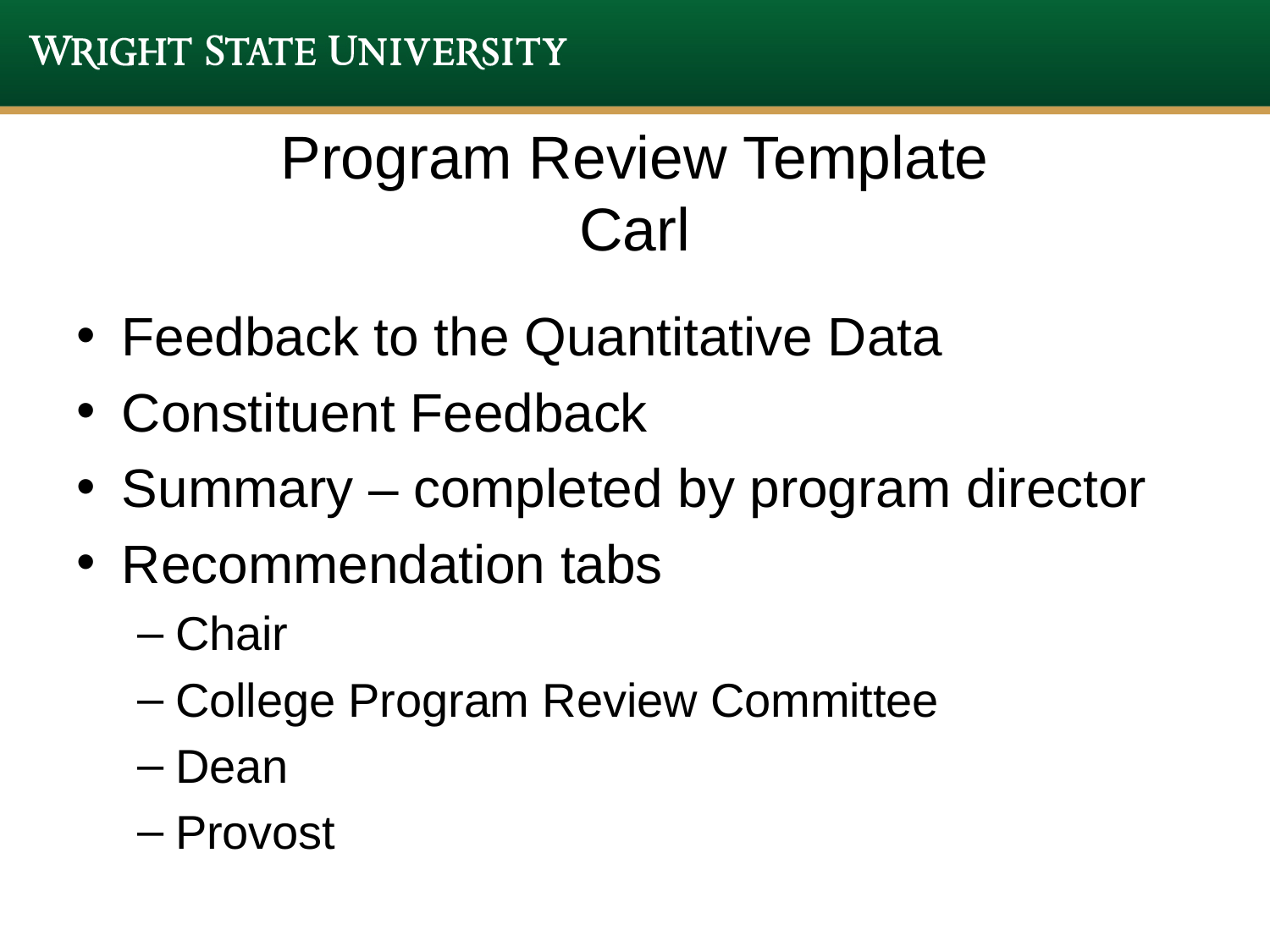

# Program Review Template Carl
Feedback to the Quantitative Data
Constituent Feedback
Summary – completed by program director
Recommendation tabs
Chair
College Program Review Committee
Dean
Provost